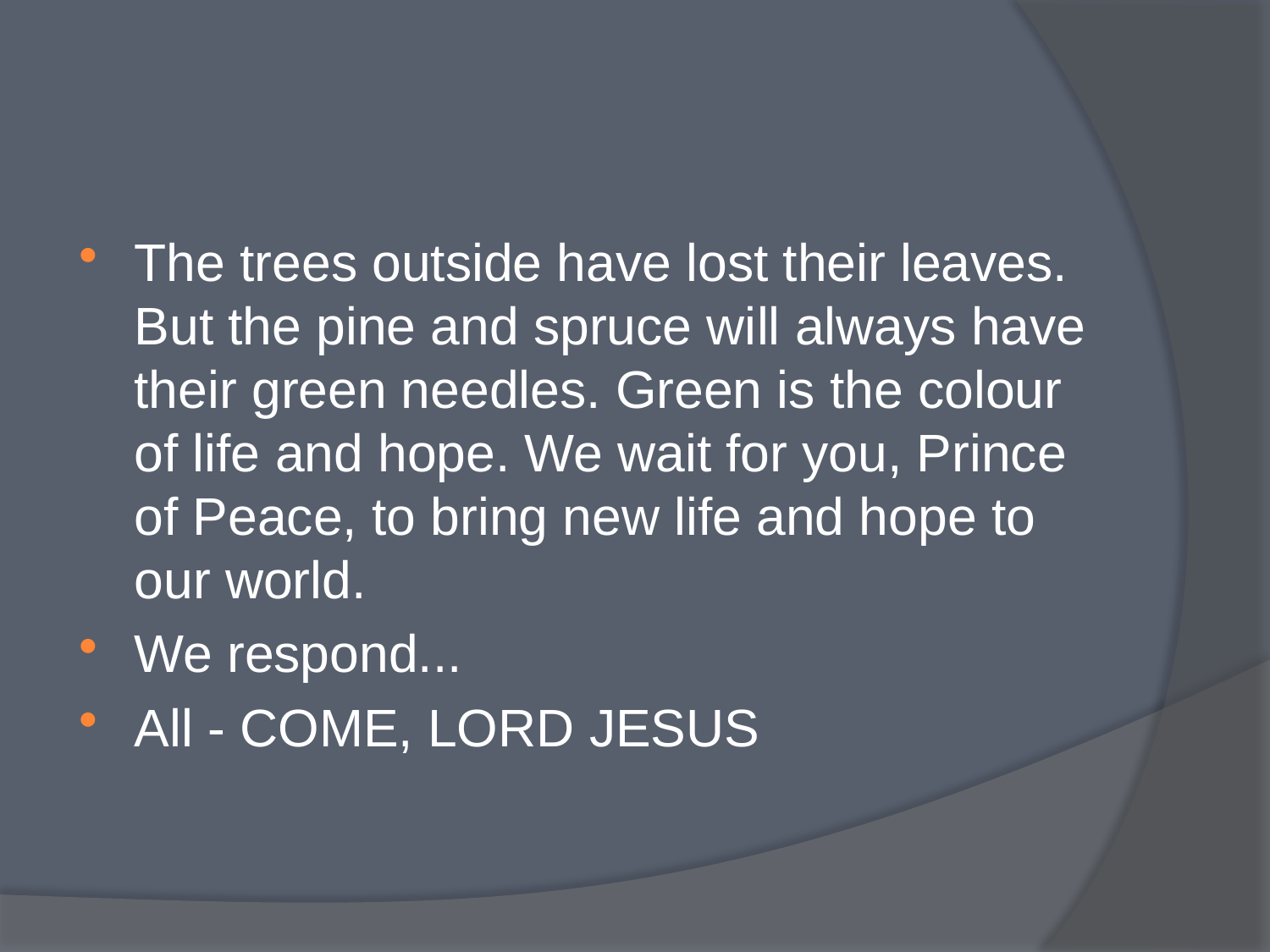

#
The trees outside have lost their leaves. But the pine and spruce will always have their green needles. Green is the colour of life and hope. We wait for you, Prince of Peace, to bring new life and hope to our world.
We respond...
All - COME, LORD JESUS